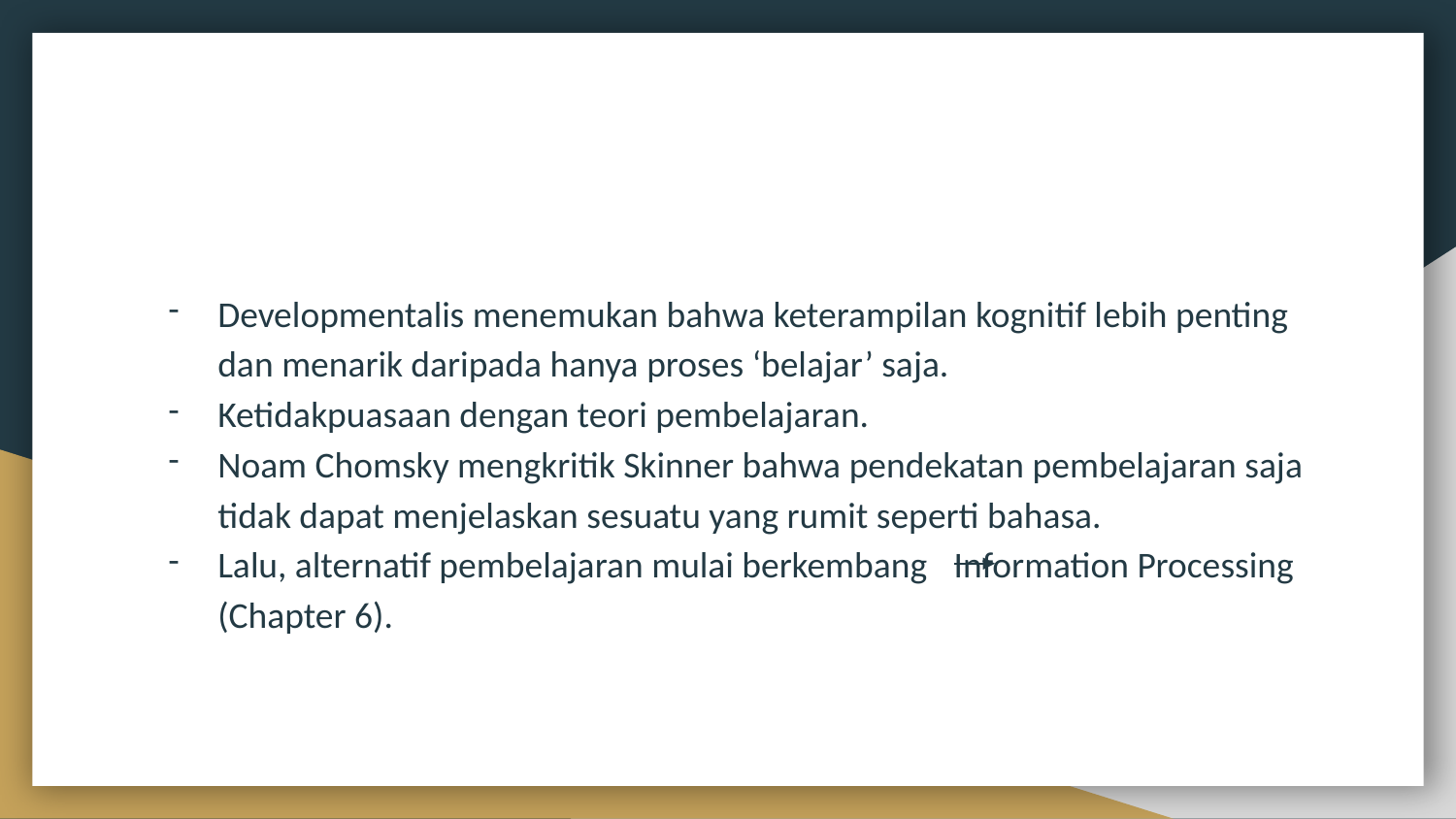

Developmentalis menemukan bahwa keterampilan kognitif lebih penting dan menarik daripada hanya proses ‘belajar’ saja.
Ketidakpuasaan dengan teori pembelajaran.
Noam Chomsky mengkritik Skinner bahwa pendekatan pembelajaran saja tidak dapat menjelaskan sesuatu yang rumit seperti bahasa.
Lalu, alternatif pembelajaran mulai berkembang 	 Information Processing (Chapter 6).